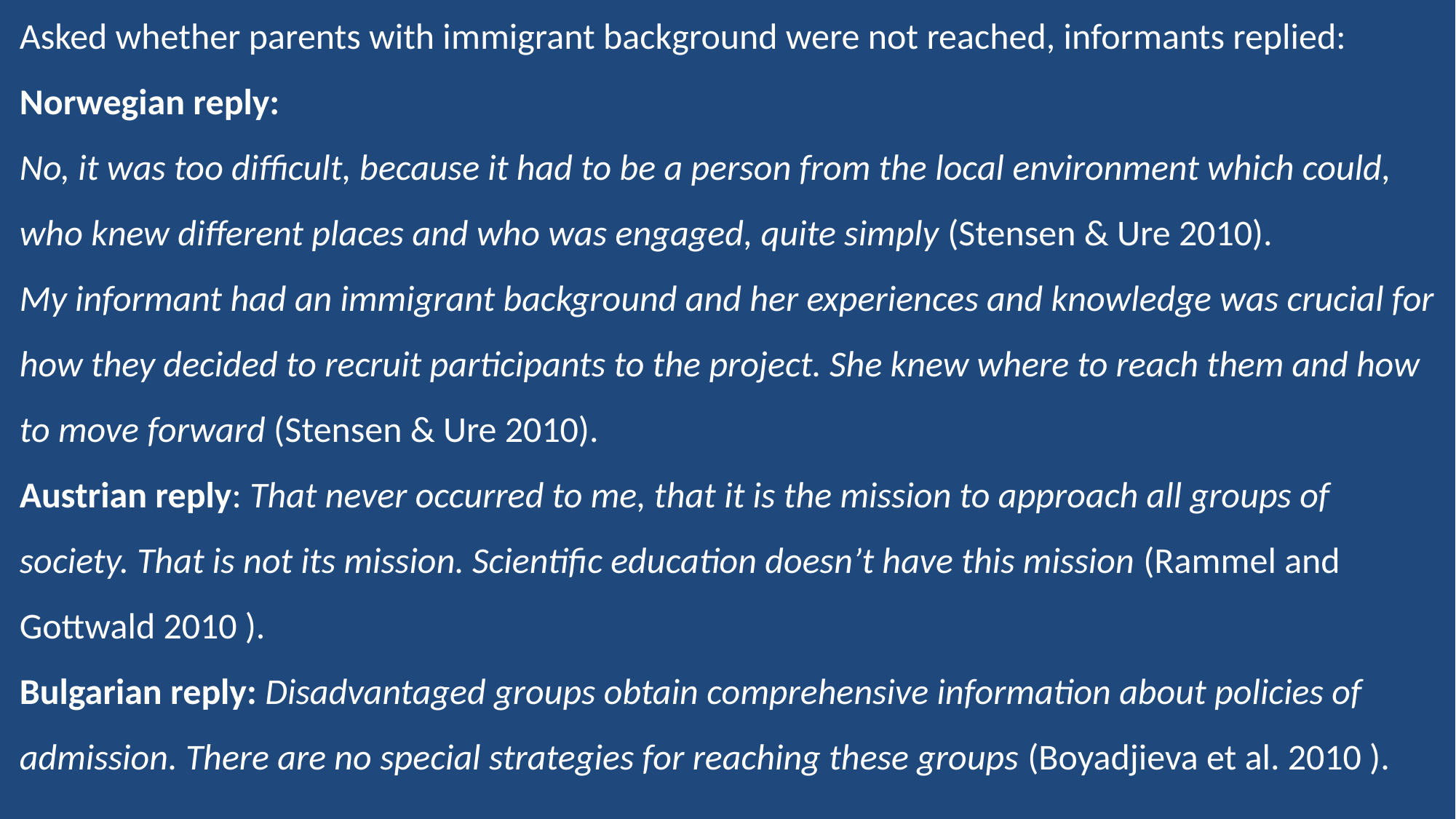

Asked whether parents with immigrant background were not reached, informants replied:
Norwegian reply:
No, it was too difficult, because it had to be a person from the local environment which could, who knew different places and who was engaged, quite simply (Stensen & Ure 2010).
My informant had an immigrant background and her experiences and knowledge was crucial for how they decided to recruit participants to the project. She knew where to reach them and how to move forward (Stensen & Ure 2010).
Austrian reply: That never occurred to me, that it is the mission to approach all groups of society. That is not its mission. Scientific education doesn’t have this mission (Rammel and Gottwald 2010 ).
Bulgarian reply: Disadvantaged groups obtain comprehensive information about policies of admission. There are no special strategies for reaching these groups (Boyadjieva et al. 2010 ).